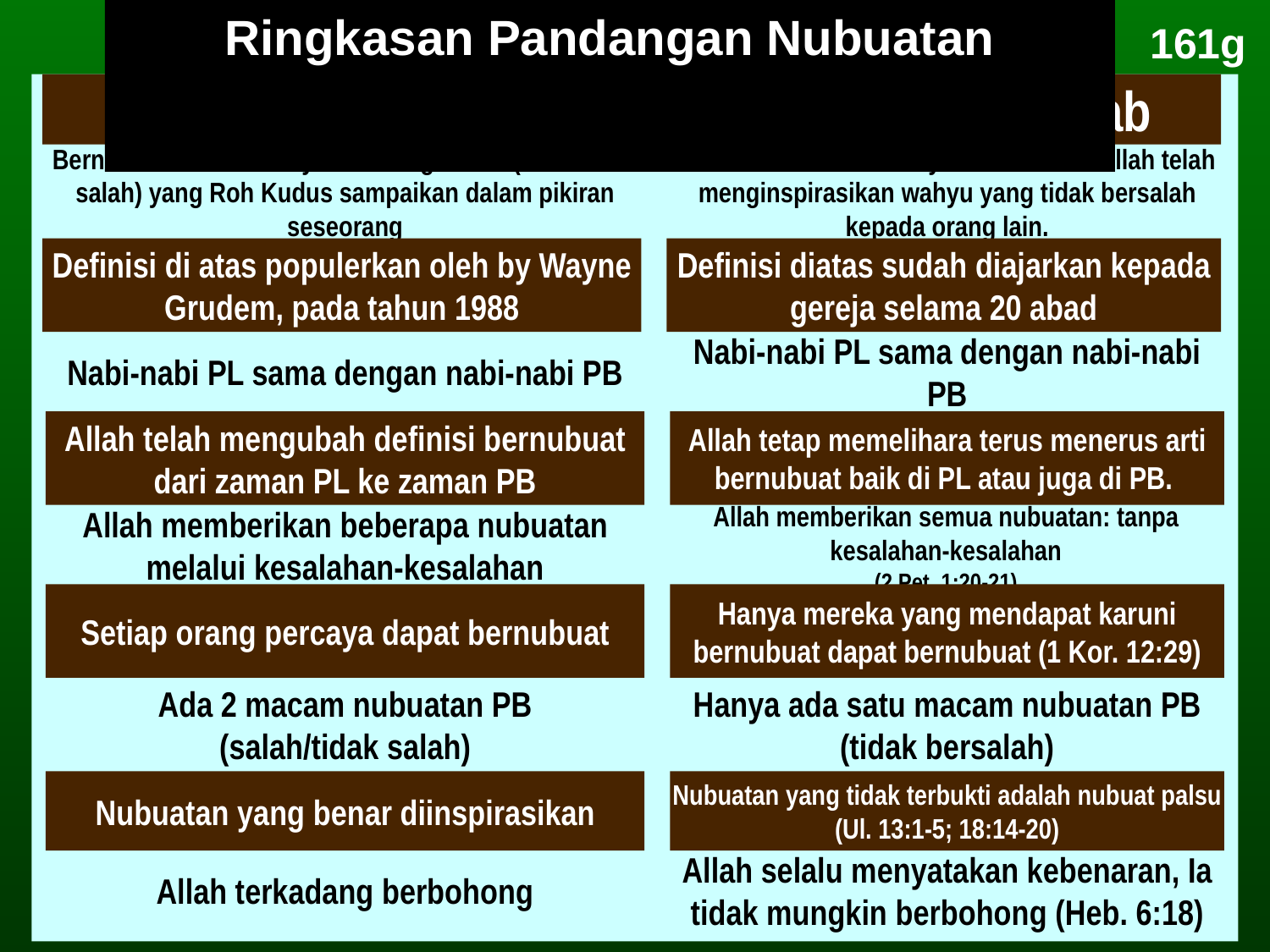

Ringkasan Pandangan Nubuatan
161g

Pandangan Grudem
Pandangan Alkitab

Bernubuat adalah menyatakan segala hal (benar atau salah) yang Roh Kudus sampaikan dalam pikiran seseorang

Bernubuat adalah menyatakan bahwa Allah telah menginspirasikan wahyu yang tidak bersalah kepada orang lain.
Definisi di atas populerkan oleh by Wayne Grudem, pada tahun 1988
Definisi diatas sudah diajarkan kepada gereja selama 20 abad

Nabi-nabi PL sama dengan nabi-nabi PB

Nabi-nabi PL sama dengan nabi-nabi PB
Allah telah mengubah definisi bernubuat dari zaman PL ke zaman PB
Allah tetap memelihara terus menerus arti bernubuat baik di PL atau juga di PB.

Allah memberikan beberapa nubuatan melalui kesalahan-kesalahan

Allah memberikan semua nubuatan: tanpa kesalahan-kesalahan
(2 Pet. 1:20-21)
Setiap orang percaya dapat bernubuat
Hanya mereka yang mendapat karuni bernubuat dapat bernubuat (1 Kor. 12:29)

Ada 2 macam nubuatan PB
(salah/tidak salah)

Hanya ada satu macam nubuatan PB (tidak bersalah)
Nubuatan yang benar diinspirasikan
Nubuatan yang tidak terbukti adalah nubuat palsu
(Ul. 13:1-5; 18:14-20)

Allah terkadang berbohong

Allah selalu menyatakan kebenaran, Ia tidak mungkin berbohong (Heb. 6:18)